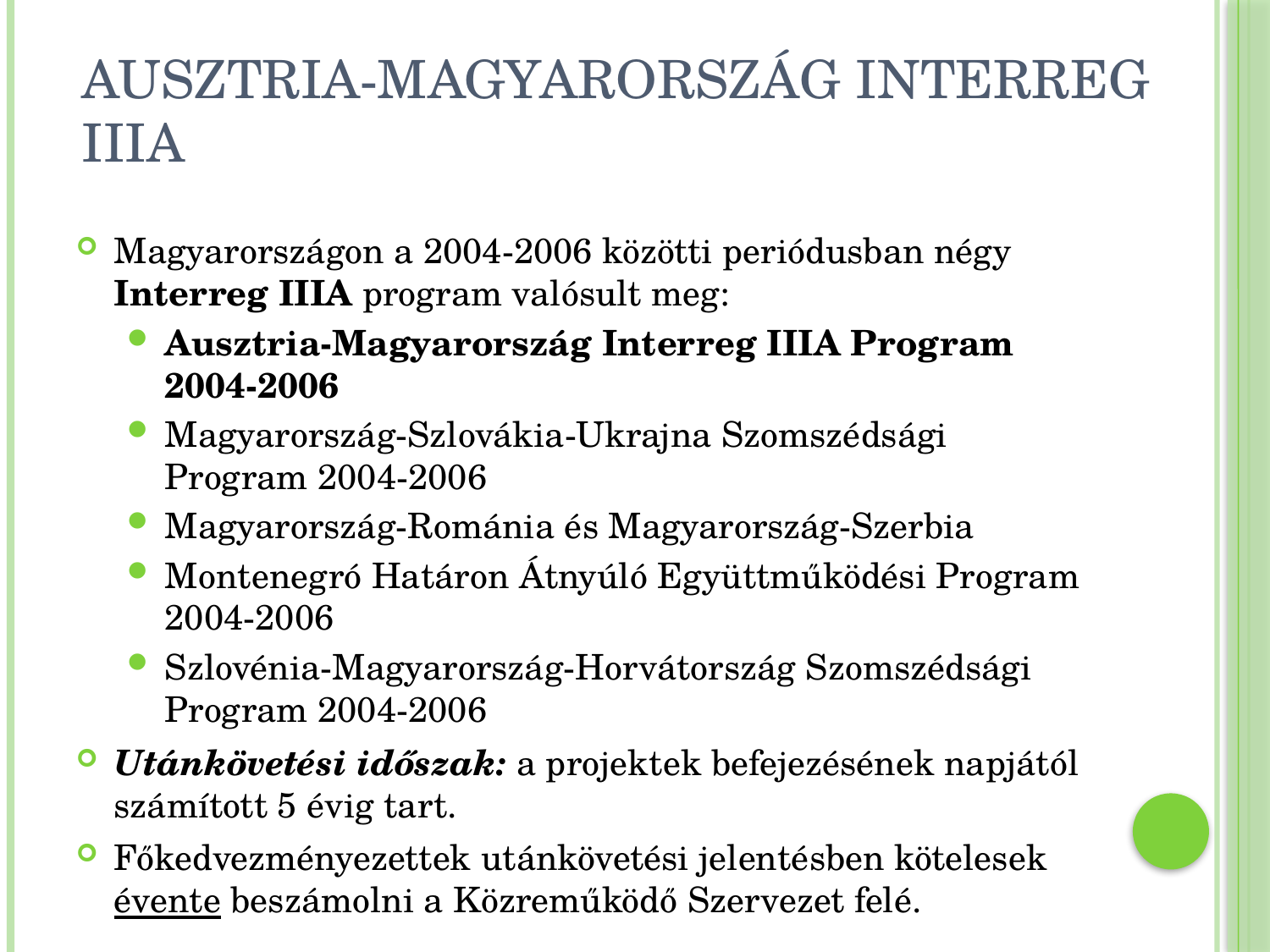

# Ausztria-Magyarország interreg IIIA
Magyarországon a 2004-2006 közötti periódusban négy Interreg IIIA program valósult meg:
Ausztria-Magyarország Interreg IIIA Program 2004-2006
Magyarország-Szlovákia-Ukrajna Szomszédsági Program 2004-2006
Magyarország-Románia és Magyarország-Szerbia
Montenegró Határon Átnyúló Együttműködési Program 2004-2006
Szlovénia-Magyarország-Horvátország Szomszédsági Program 2004-2006
Utánkövetési időszak: a projektek befejezésének napjától számított 5 évig tart.
Főkedvezményezettek utánkövetési jelentésben kötelesek évente beszámolni a Közreműködő Szervezet felé.